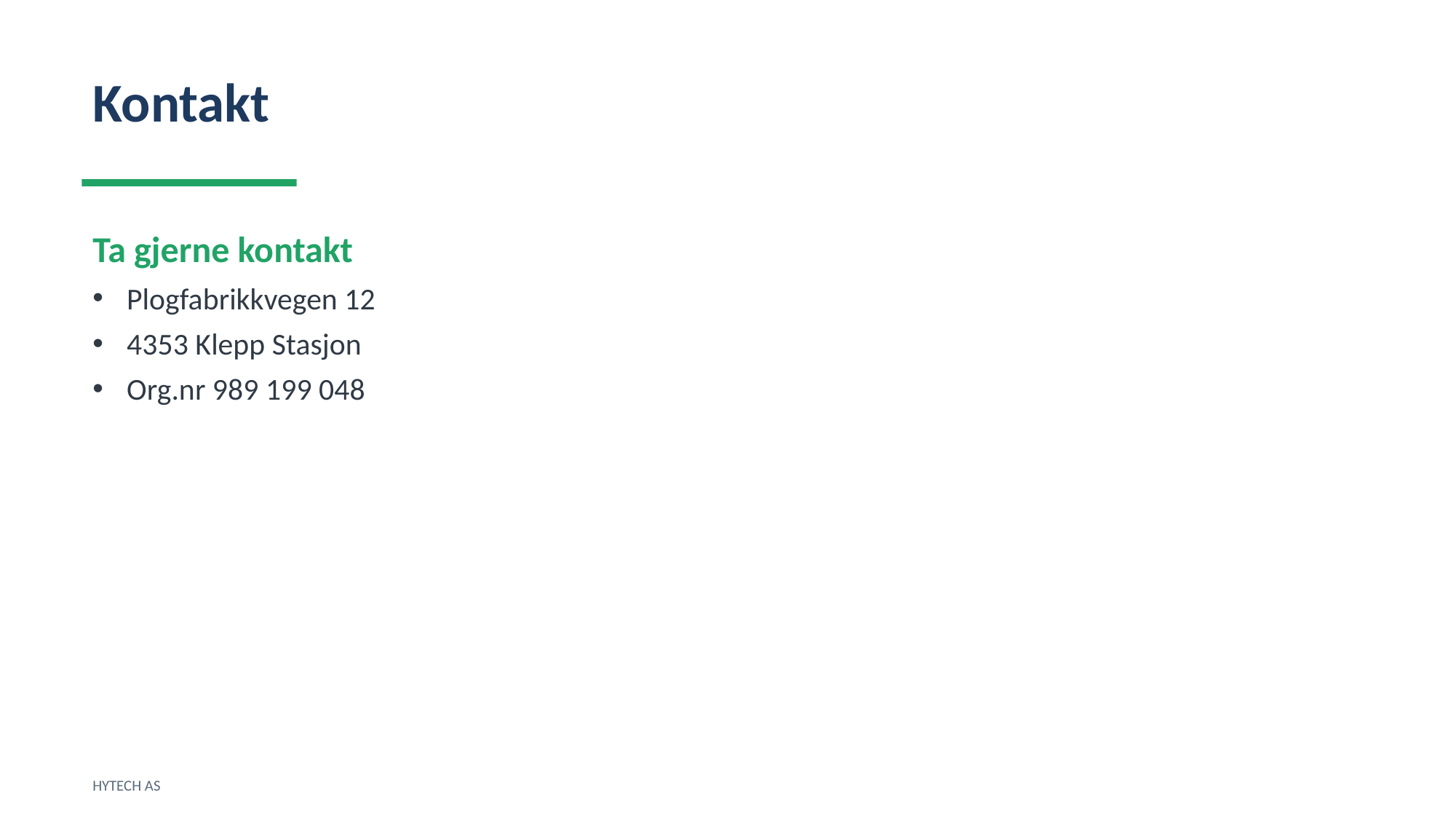

Kontakt

Ta gjerne kontakt
Plogfabrikkvegen 12
4353 Klepp Stasjon
Org.nr 989 199 048
HYTECH AS